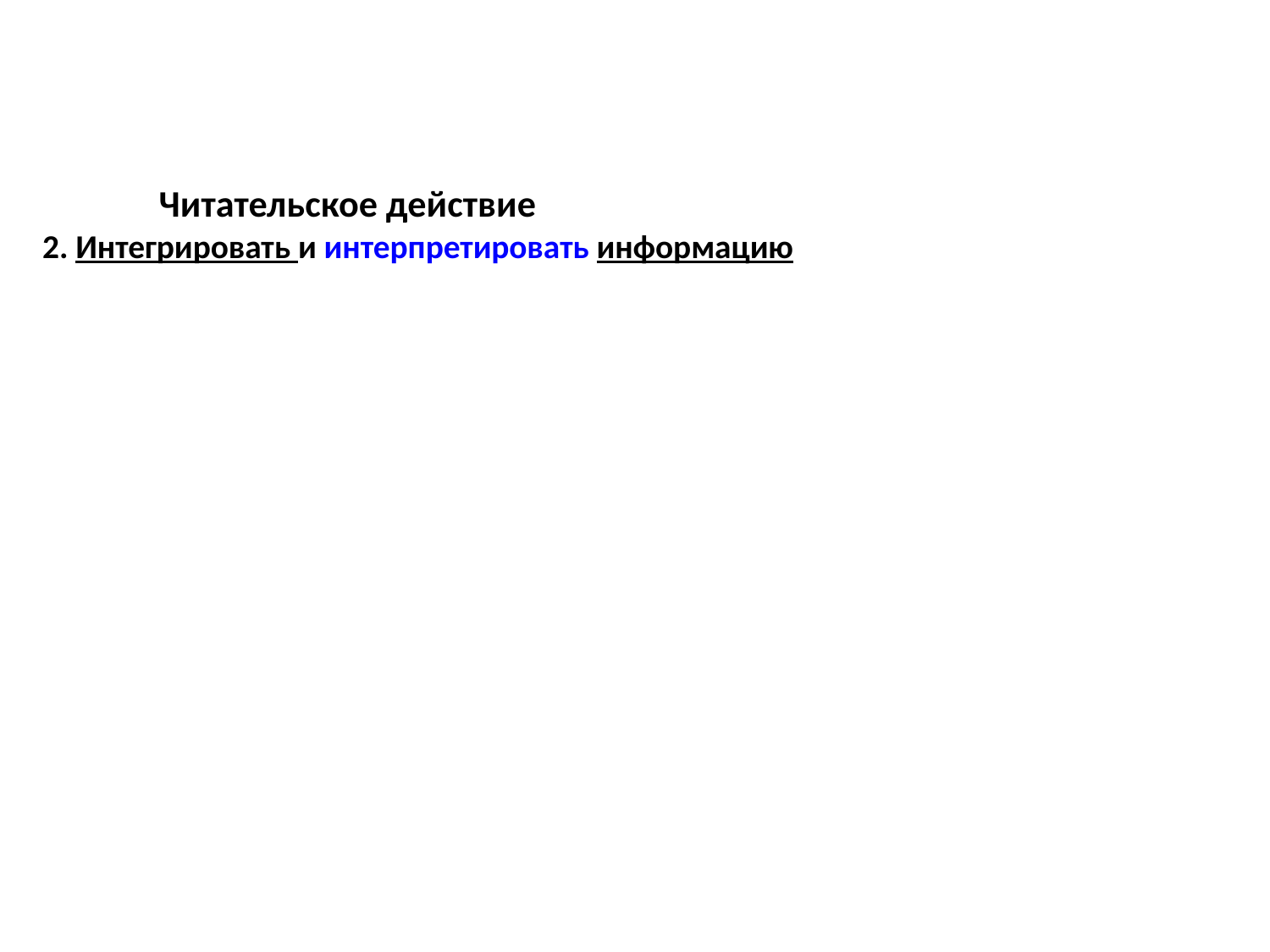

# Читательское действие 2. Интегрировать и интерпретировать информацию